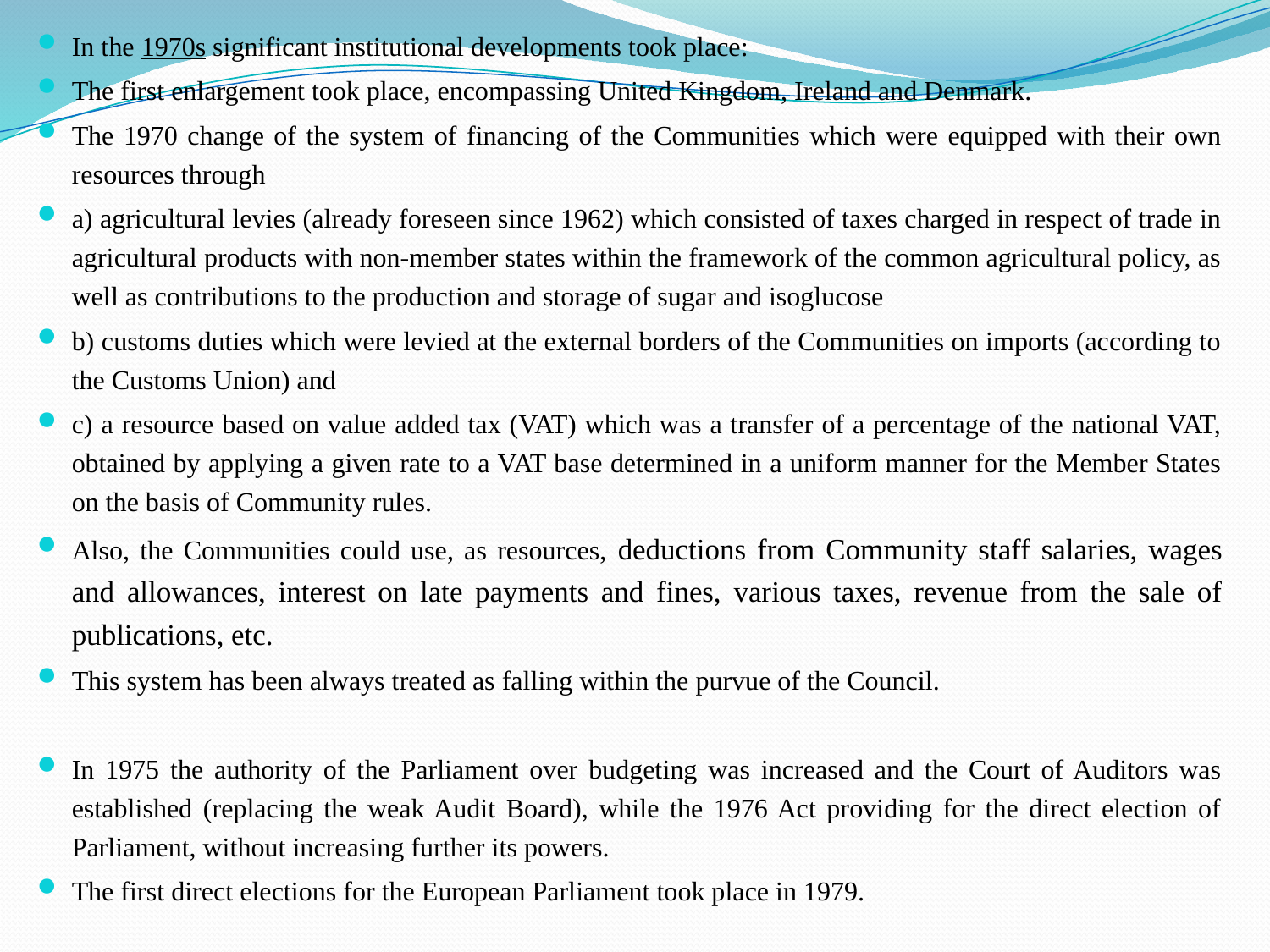

#
In the 1970s significant institutional developments took place:
The first enlargement took place, encompassing United Kingdom, Ireland and Denmark.
The 1970 change of the system of financing of the Communities which were equipped with their own resources through
a) agricultural levies (already foreseen since 1962) which consisted of taxes charged in respect of trade in agricultural products with non-member states within the framework of the common agricultural policy, as well as contributions to the production and storage of sugar and isoglucose
b) customs duties which were levied at the external borders of the Communities on imports (according to the Customs Union) and
c) a resource based on value added tax (VAT) which was a transfer of a percentage of the national VAT, obtained by applying a given rate to a VAT base determined in a uniform manner for the Member States on the basis of Community rules.
Also, the Communities could use, as resources, deductions from Community staff salaries, wages and allowances, interest on late payments and fines, various taxes, revenue from the sale of publications, etc.
This system has been always treated as falling within the purvue of the Council.

In 1975 the authority of the Parliament over budgeting was increased and the Court of Auditors was established (replacing the weak Audit Board), while the 1976 Act providing for the direct election of Parliament, without increasing further its powers.
The first direct elections for the European Parliament took place in 1979.